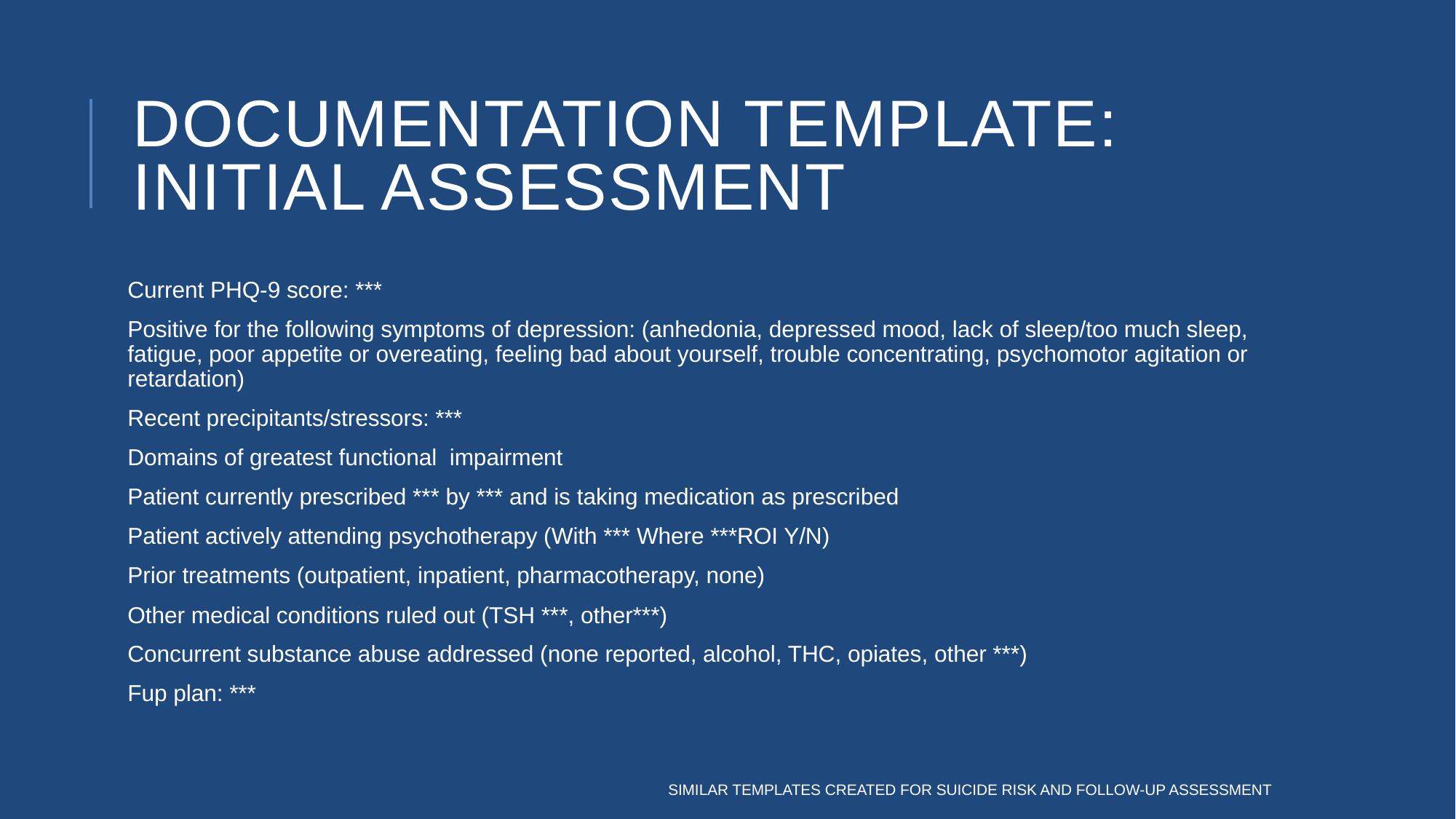

# Documentation Template: Initial Assessment
Current PHQ-9 score: ***
Positive for the following symptoms of depression: (anhedonia, depressed mood, lack of sleep/too much sleep, fatigue, poor appetite or overeating, feeling bad about yourself, trouble concentrating, psychomotor agitation or retardation)
Recent precipitants/stressors: ***
Domains of greatest functional  impairment
Patient currently prescribed *** by *** and is taking medication as prescribed
Patient actively attending psychotherapy (With *** Where ***ROI Y/N)
Prior treatments (outpatient, inpatient, pharmacotherapy, none)
Other medical conditions ruled out (TSH ***, other***)
Concurrent substance abuse addressed (none reported, alcohol, THC, opiates, other ***)
Fup plan: ***

Similar templates created for suicide risk and follow-up assessment